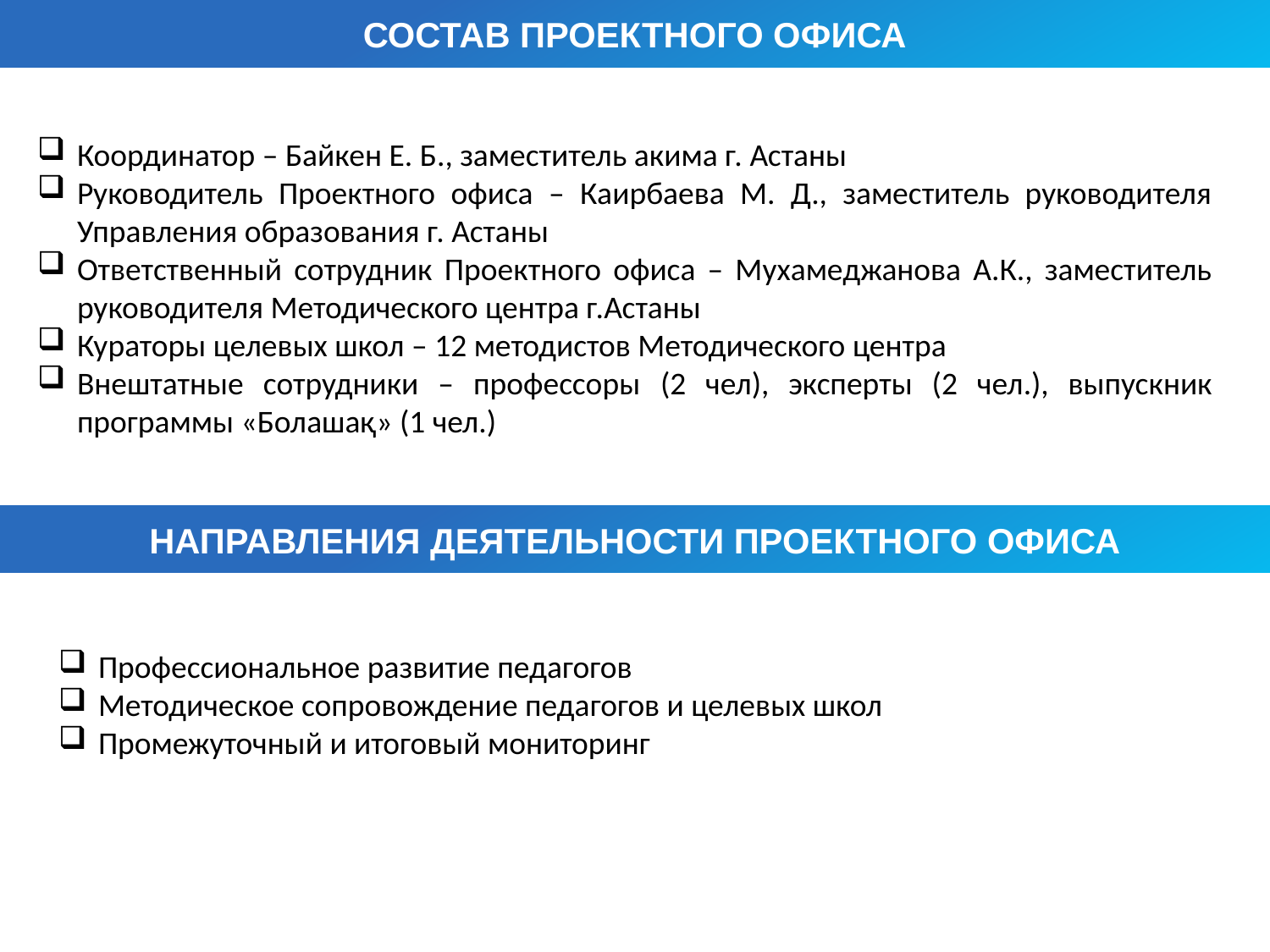

СОСТАВ ПРОЕКТНОГО ОФИСА
Координатор – Байкен Е. Б., заместитель акима г. Астаны
Руководитель Проектного офиса – Каирбаева М. Д., заместитель руководителя Управления образования г. Астаны
Ответственный сотрудник Проектного офиса – Мухамеджанова А.К., заместитель руководителя Методического центра г.Астаны
Кураторы целевых школ – 12 методистов Методического центра
Внештатные сотрудники – профессоры (2 чел), эксперты (2 чел.), выпускник программы «Болашақ» (1 чел.)
НАПРАВЛЕНИЯ ДЕЯТЕЛЬНОСТИ ПРОЕКТНОГО ОФИСА
Профессиональное развитие педагогов
Методическое сопровождение педагогов и целевых школ
Промежуточный и итоговый мониторинг